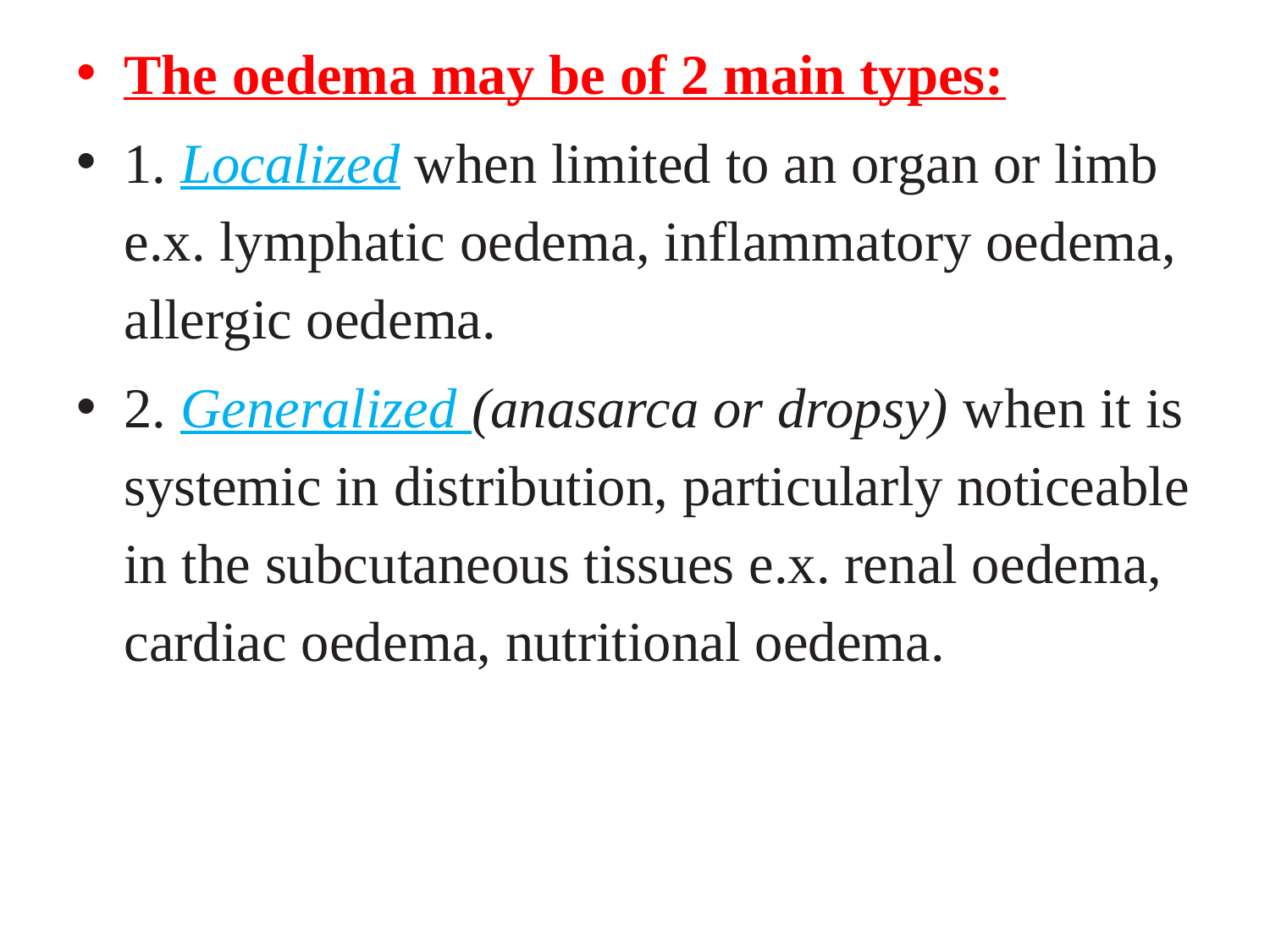

The oedema may be of 2 main types:
1. Localized when limited to an organ or limb e.x. lymphatic oedema, inflammatory oedema, allergic oedema.
2. Generalized (anasarca or dropsy) when it is systemic in distribution, particularly noticeable in the subcutaneous tissues e.x. renal oedema, cardiac oedema, nutritional oedema.